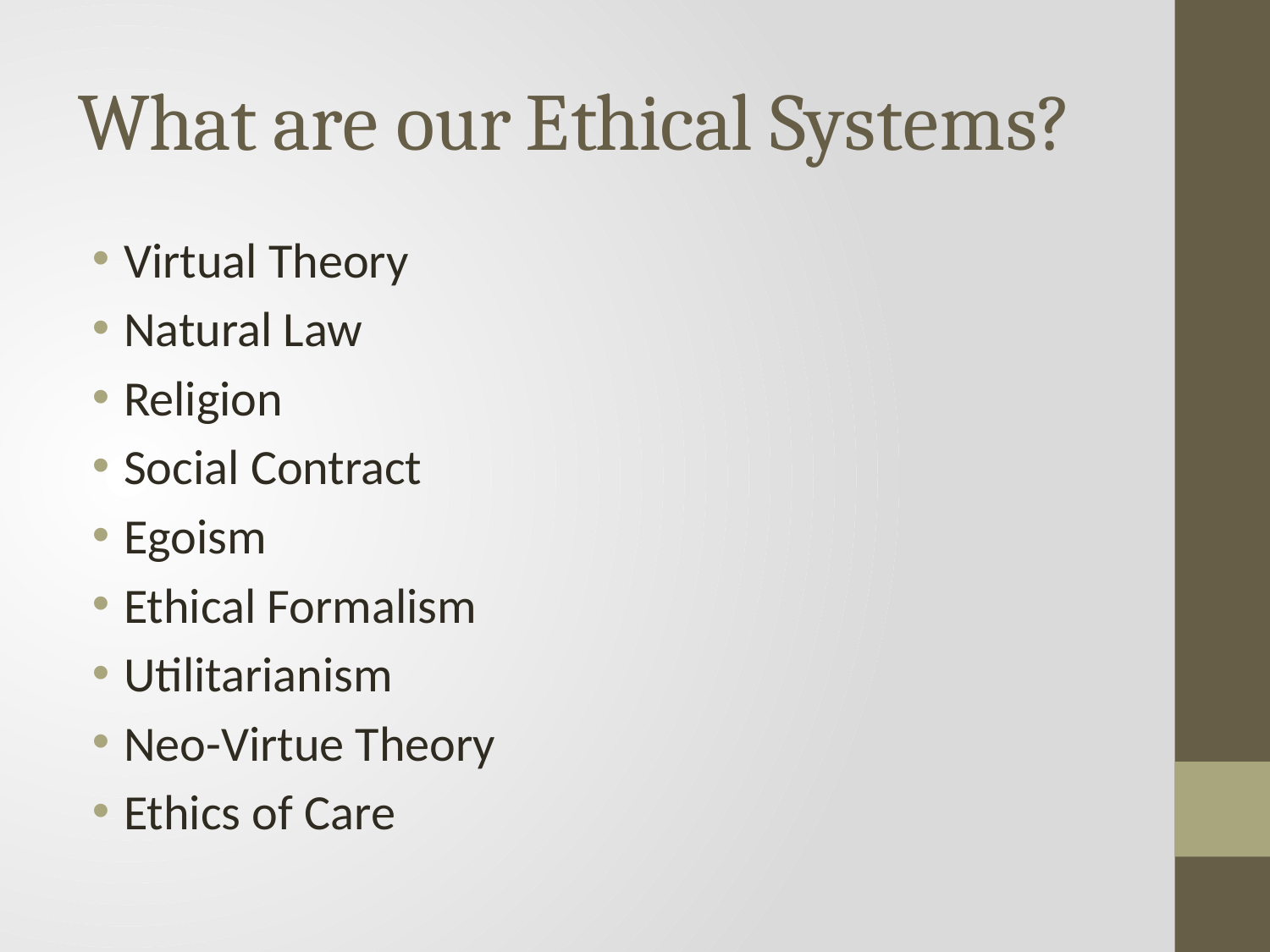

# What are our Ethical Systems?
Virtual Theory
Natural Law
Religion
Social Contract
Egoism
Ethical Formalism
Utilitarianism
Neo-Virtue Theory
Ethics of Care